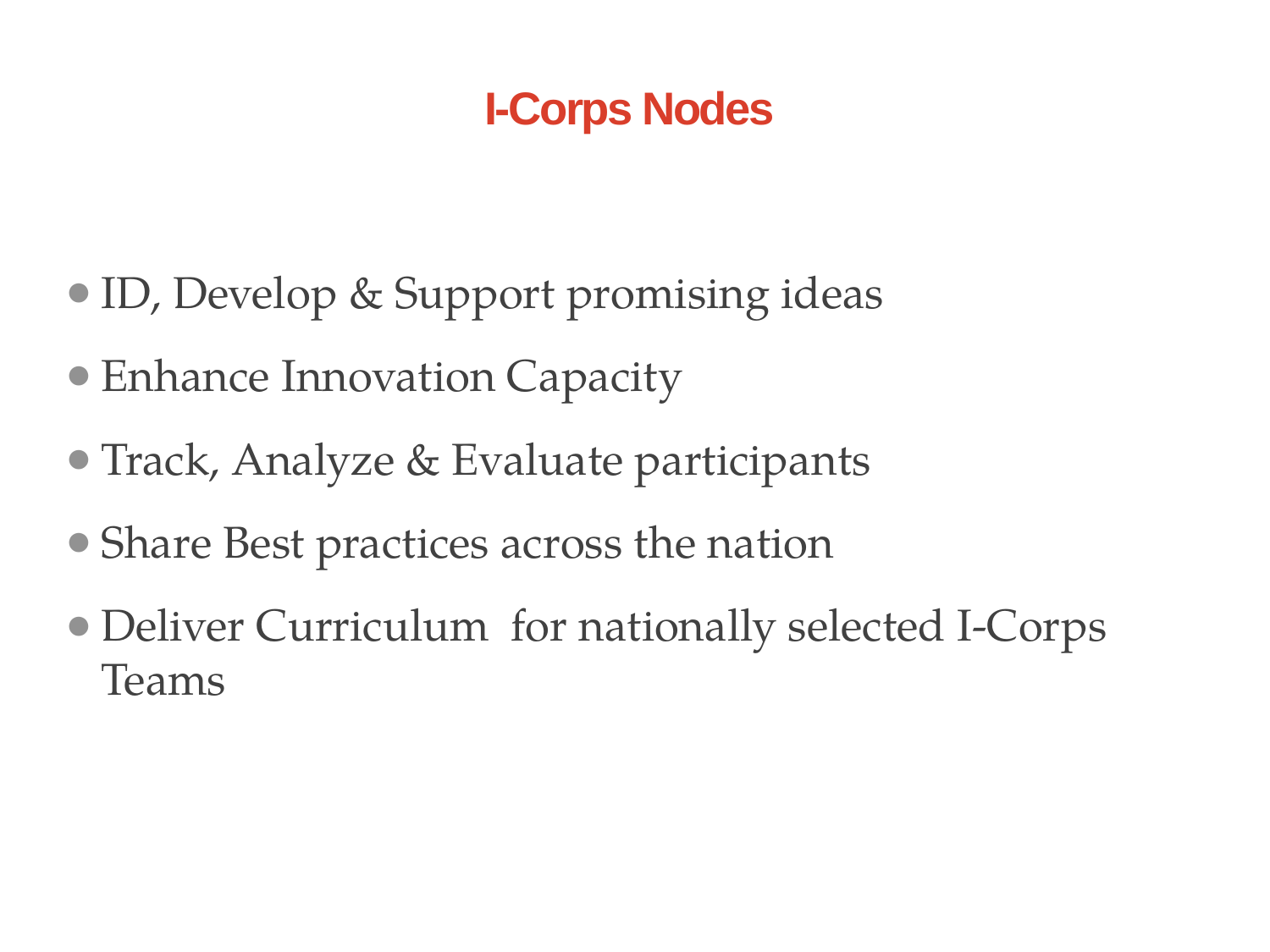

# I-Corps Nodes
ID, Develop & Support promising ideas
Enhance Innovation Capacity
Track, Analyze & Evaluate participants
Share Best practices across the nation
Deliver Curriculum  for nationally selected I-Corps Teams